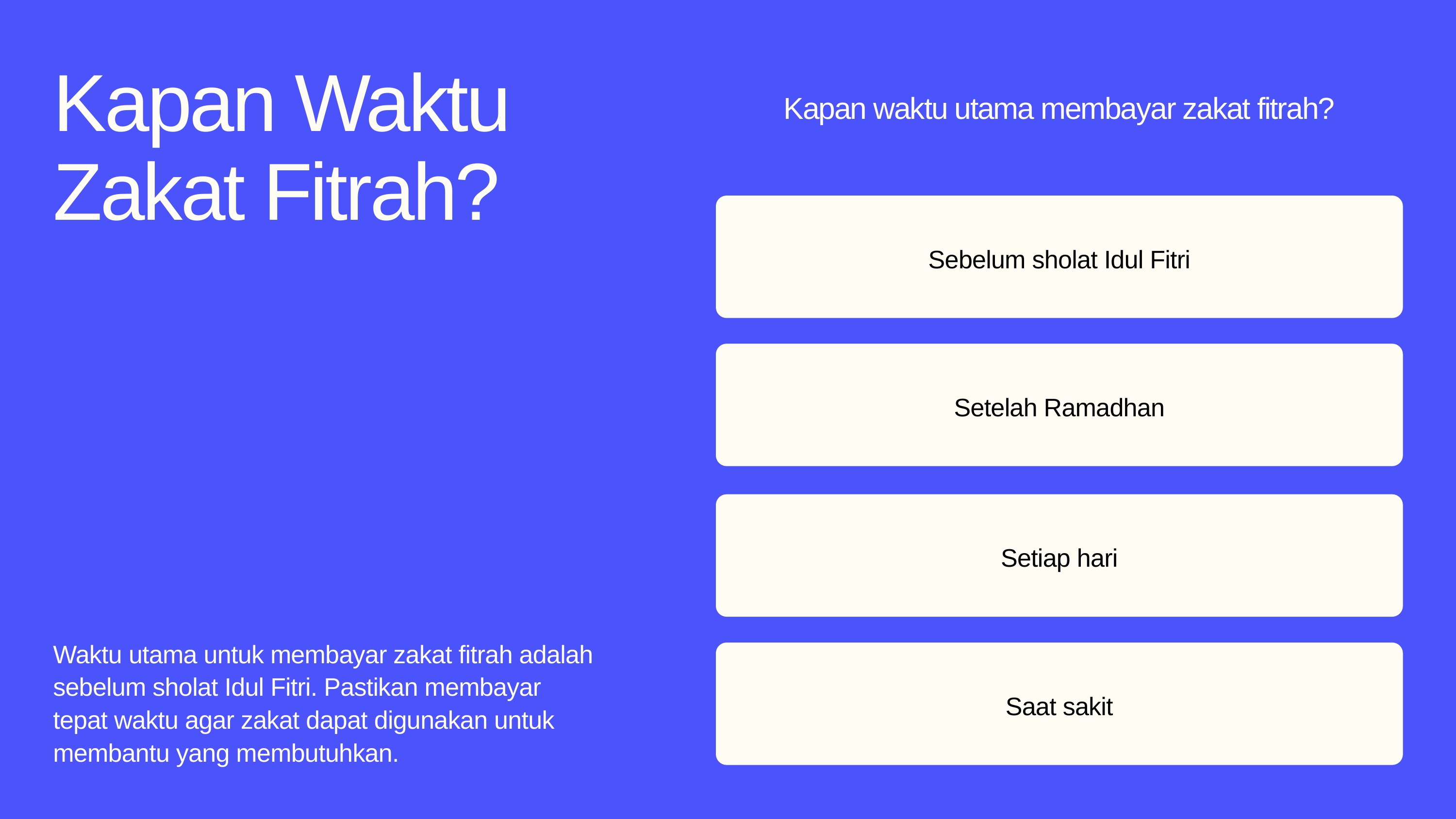

Kapan Waktu Zakat Fitrah?
Kapan waktu utama membayar zakat fitrah?

Sebelum sholat Idul Fitri

Setelah Ramadhan

Setiap hari
Waktu utama untuk membayar zakat fitrah adalah sebelum sholat Idul Fitri. Pastikan membayar tepat waktu agar zakat dapat digunakan untuk membantu yang membutuhkan.

Saat sakit